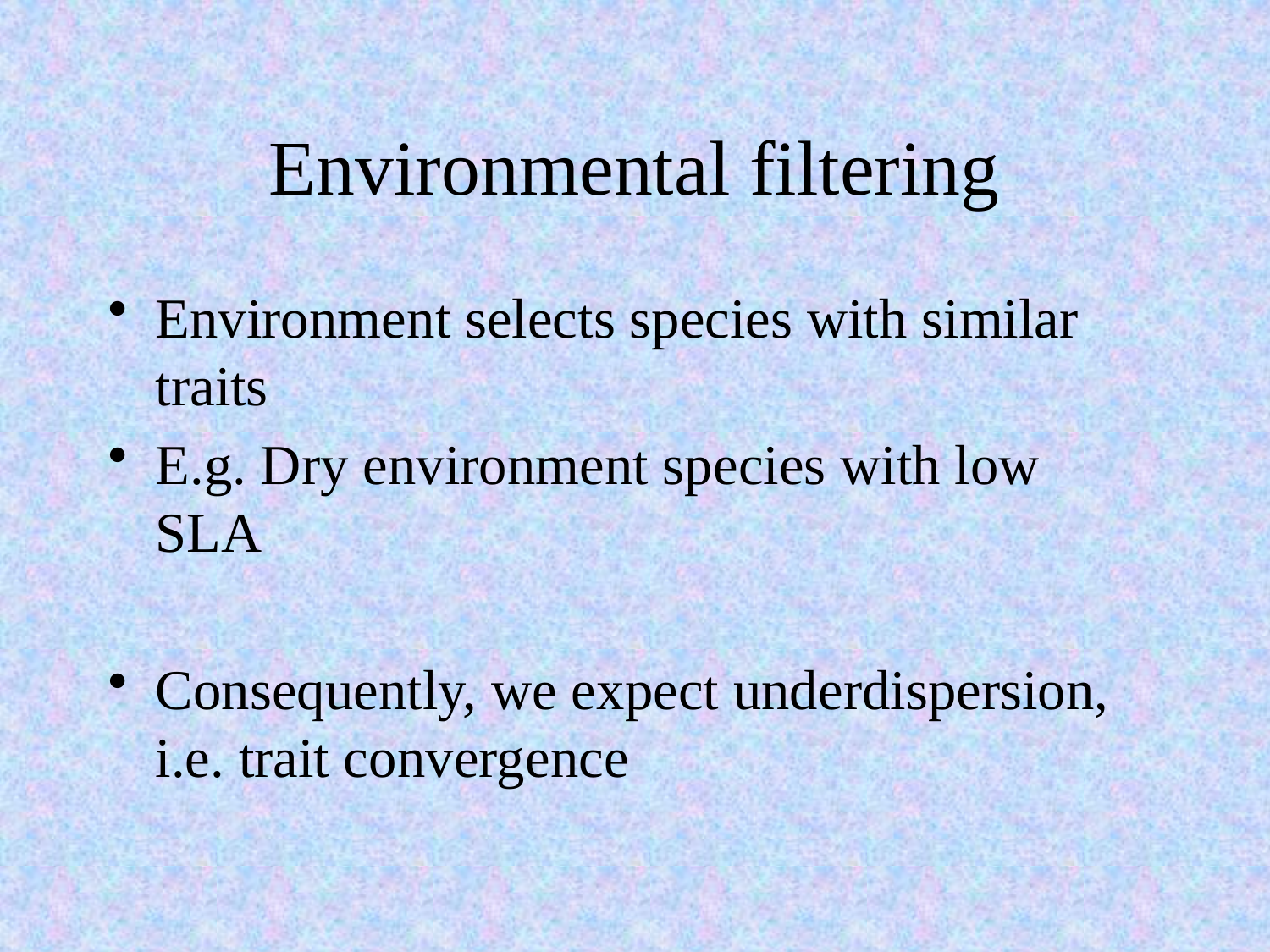

# Environmental filtering
Environment selects species with similar traits
E.g. Dry environment species with low SLA

Consequently, we expect underdispersion, i.e. trait convergence